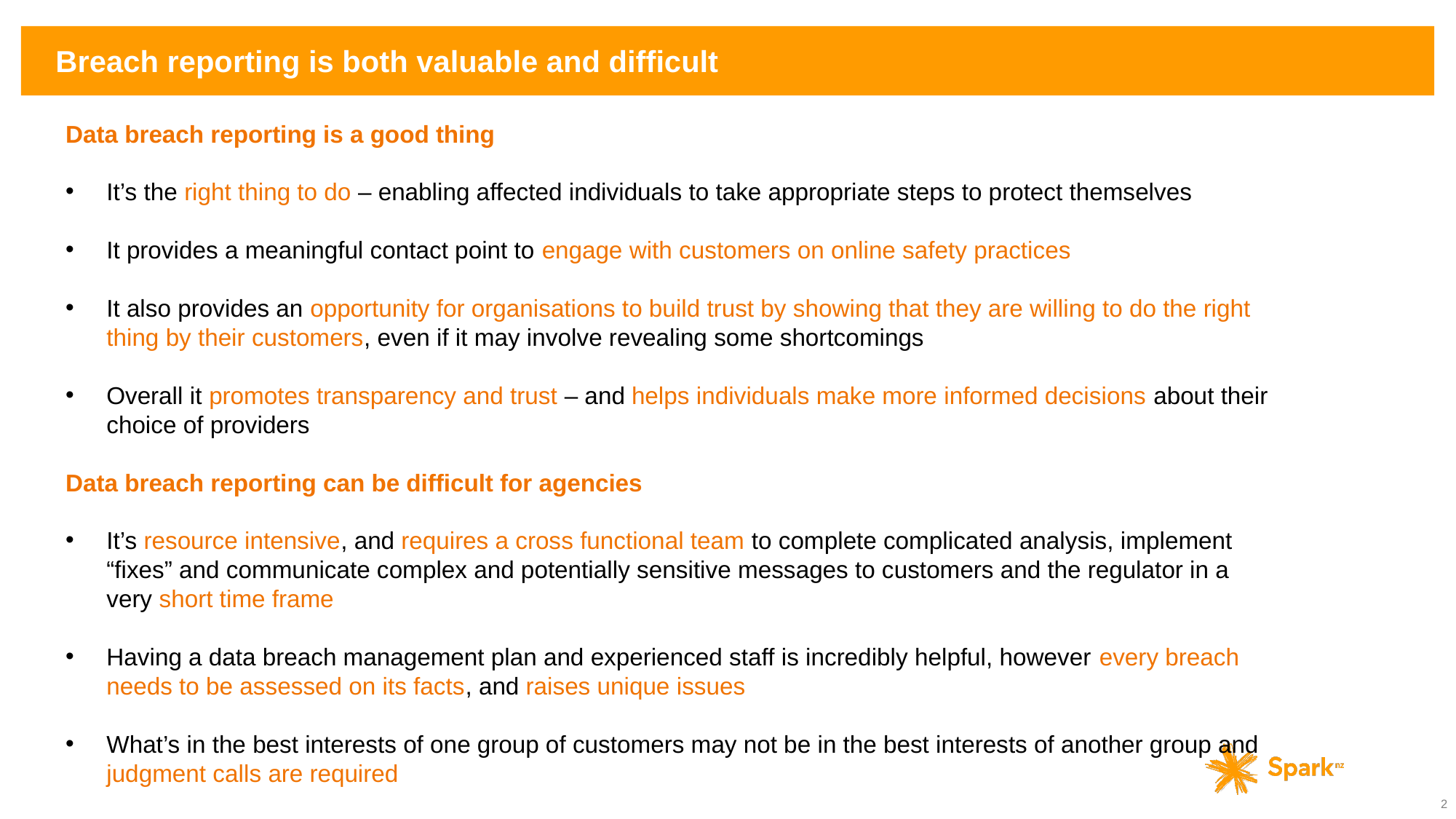

# Breach reporting is both valuable and difficult
Data breach reporting is a good thing

It’s the right thing to do – enabling affected individuals to take appropriate steps to protect themselves

It provides a meaningful contact point to engage with customers on online safety practices

It also provides an opportunity for organisations to build trust by showing that they are willing to do the right thing by their customers, even if it may involve revealing some shortcomings

Overall it promotes transparency and trust – and helps individuals make more informed decisions about their choice of providers

Data breach reporting can be difficult for agencies

It’s resource intensive, and requires a cross functional team to complete complicated analysis, implement “fixes” and communicate complex and potentially sensitive messages to customers and the regulator in a very short time frame

Having a data breach management plan and experienced staff is incredibly helpful, however every breach needs to be assessed on its facts, and raises unique issues

What’s in the best interests of one group of customers may not be in the best interests of another group and judgment calls are required